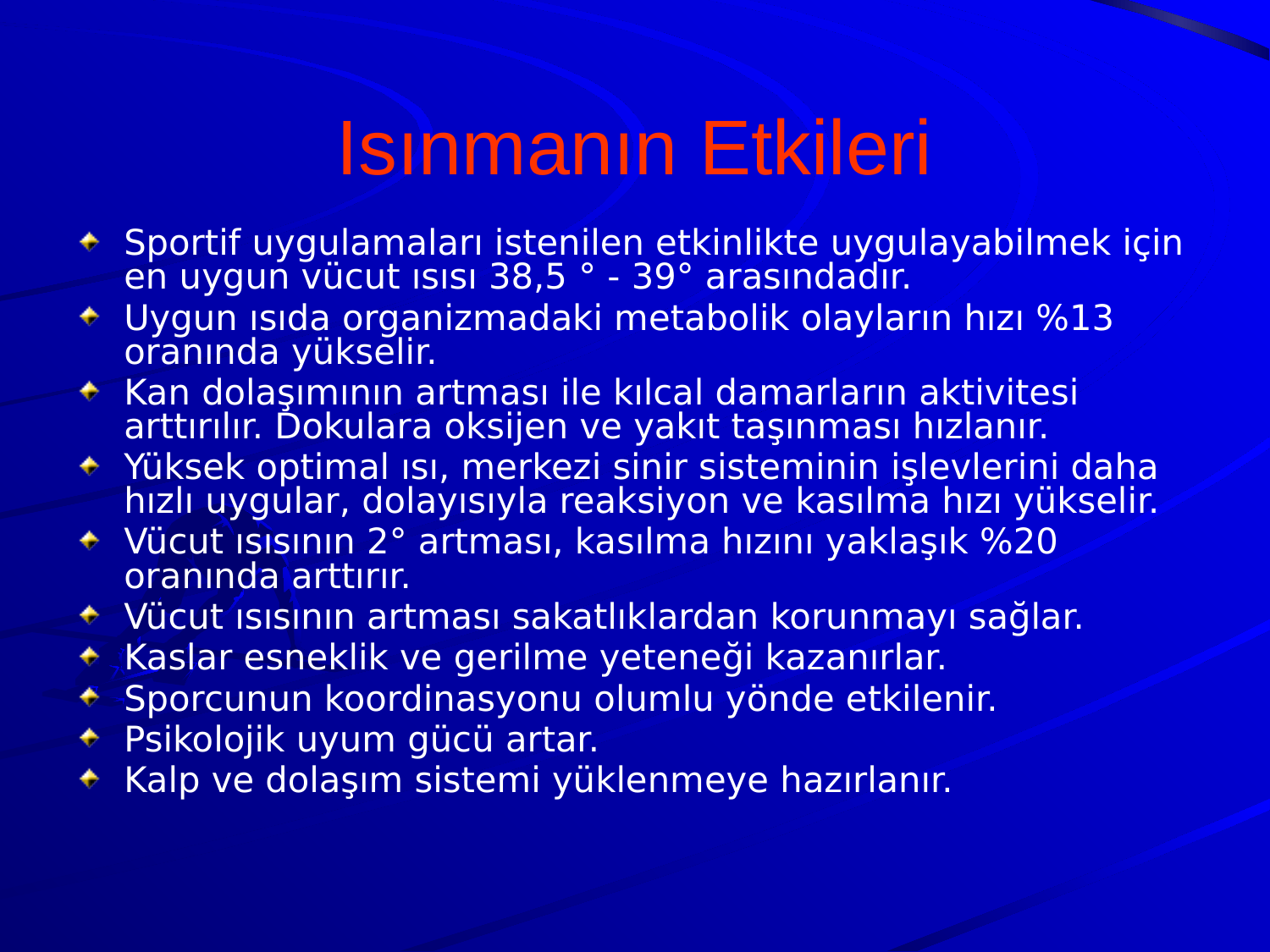

# Isınmanın Etkileri
Sportif uygulamaları istenilen etkinlikte uygulayabilmek için en uygun vücut ısısı 38,5 ° - 39° arasındadır.
Uygun ısıda organizmadaki metabolik olayların hızı %13 oranında yükselir.
Kan dolaşımının artması ile kılcal damarların aktivitesi arttırılır. Dokulara oksijen ve yakıt taşınması hızlanır.
Yüksek optimal ısı, merkezi sinir sisteminin işlevlerini daha hızlı uygular, dolayısıyla reaksiyon ve kasılma hızı yükselir.
Vücut ısısının 2° artması, kasılma hızını yaklaşık %20 oranında arttırır.
Vücut ısısının artması sakatlıklardan korunmayı sağlar.
Kaslar esneklik ve gerilme yeteneği kazanırlar.
Sporcunun koordinasyonu olumlu yönde etkilenir.
Psikolojik uyum gücü artar.
Kalp ve dolaşım sistemi yüklenmeye hazırlanır.